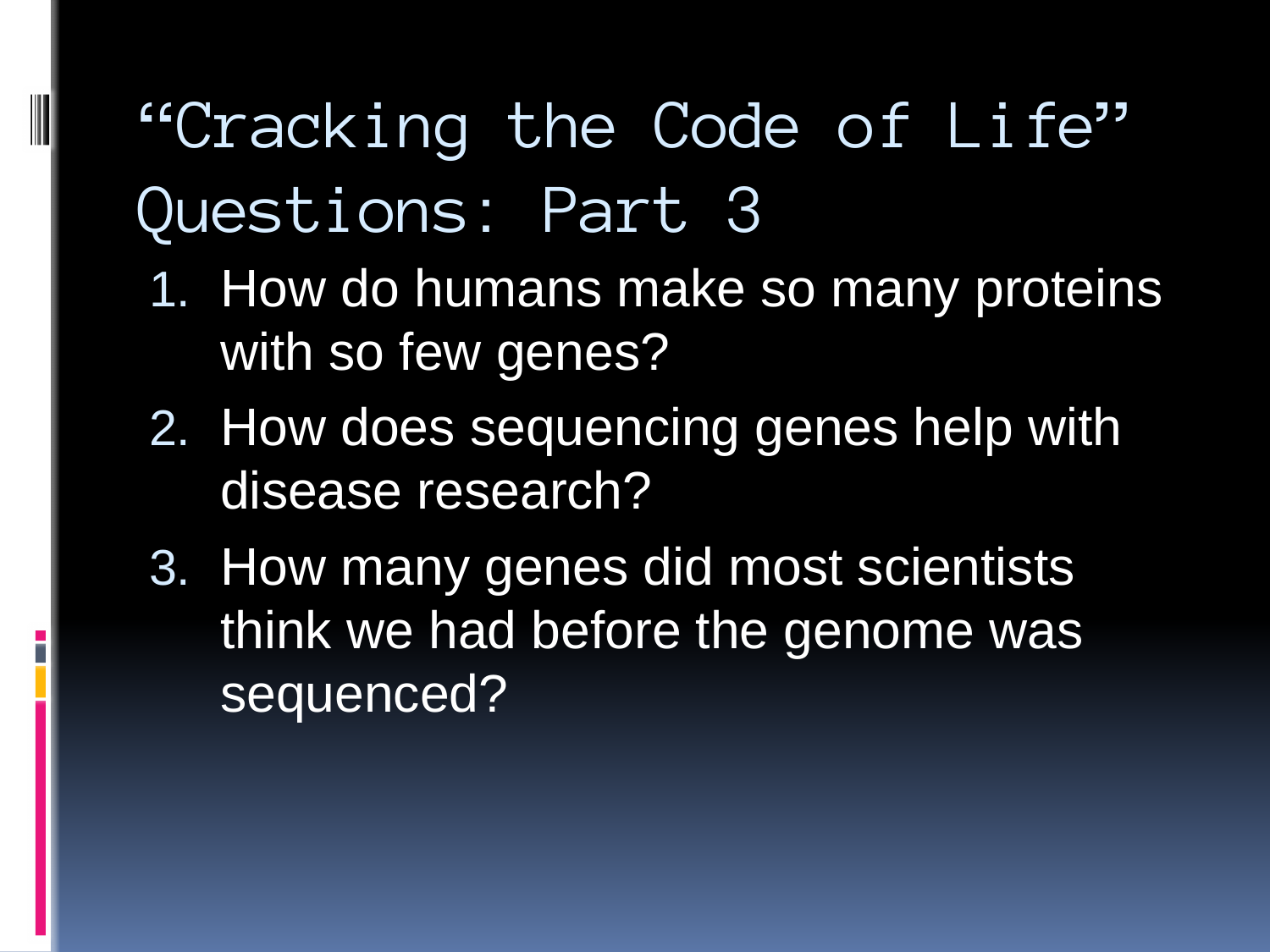

# “Cracking the Code of Life” Questions: Part 3
How do humans make so many proteins with so few genes?
How does sequencing genes help with disease research?
How many genes did most scientists think we had before the genome was sequenced?